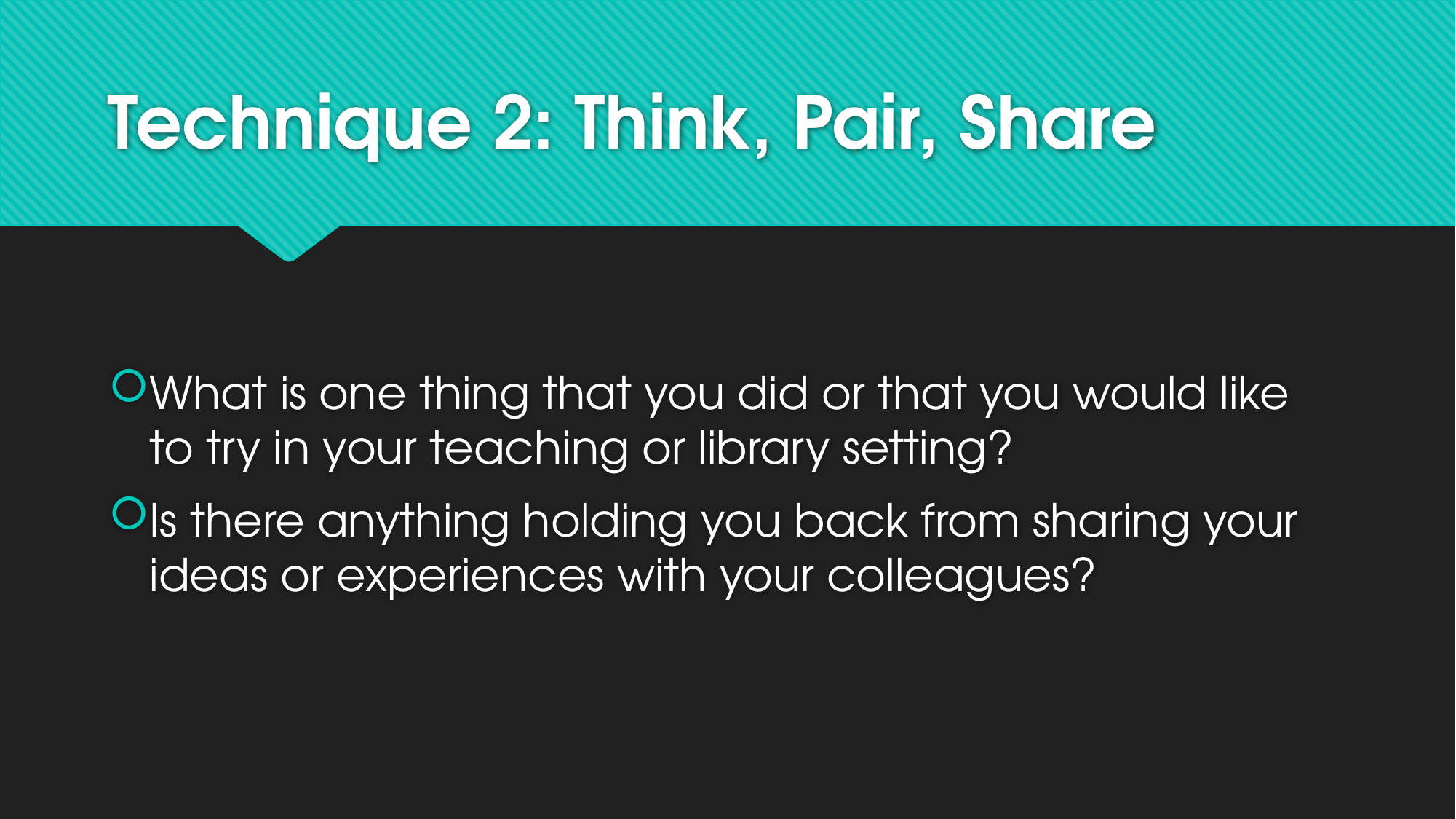

# Technique 2: Think, Pair, Share
What is one thing that you did or that you would like to try in your teaching or library setting?
Is there anything holding you back from sharing your ideas or experiences with your colleagues?